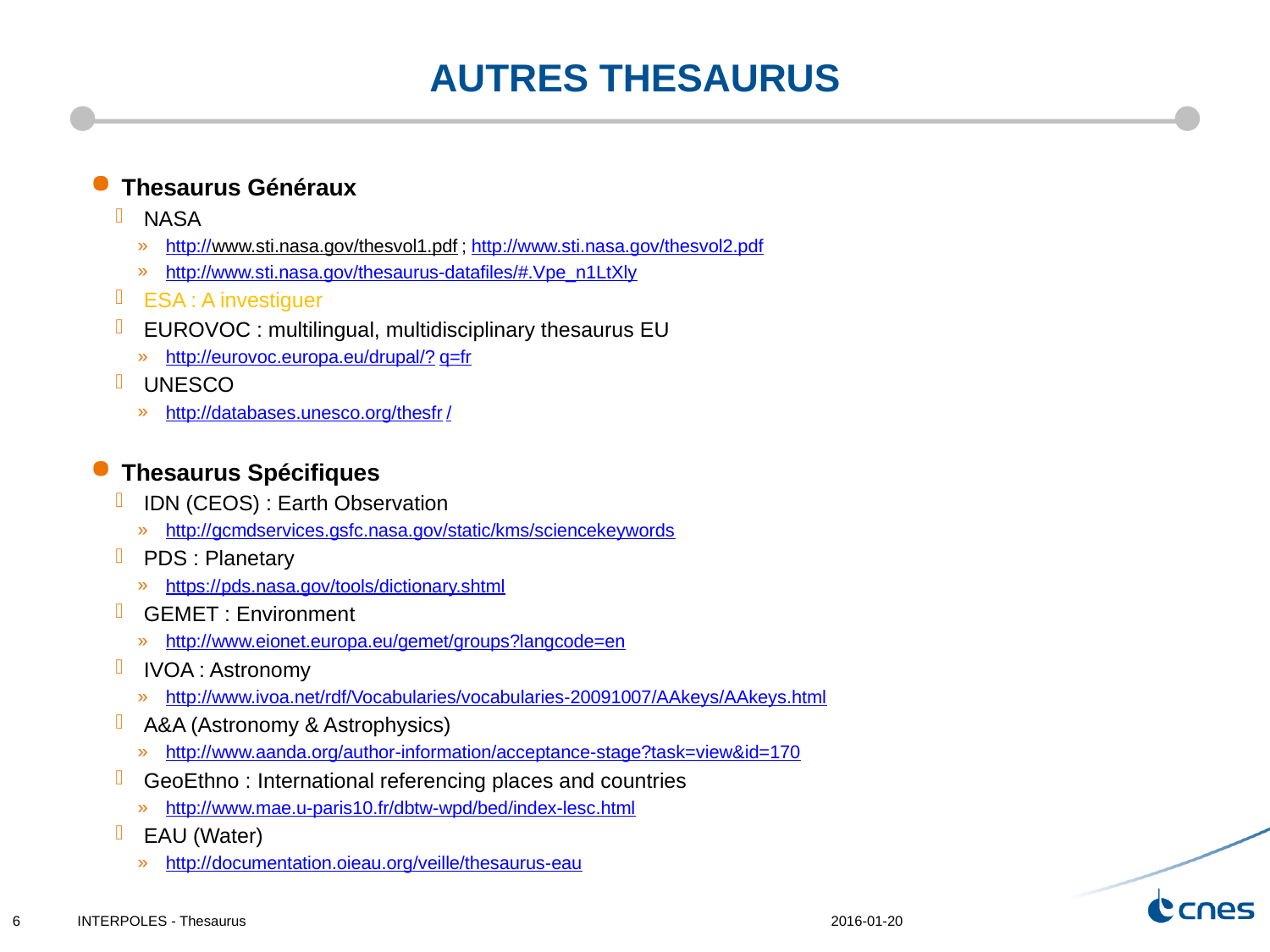

# AUTRES THESAURUS
Thesaurus Généraux
NASA
http://www.sti.nasa.gov/thesvol1.pdf; http://www.sti.nasa.gov/thesvol2.pdf
http://www.sti.nasa.gov/thesaurus-datafiles/#.Vpe_n1LtXly
ESA : A investiguer
EUROVOC : multilingual, multidisciplinary thesaurus EU
http://eurovoc.europa.eu/drupal/?q=fr
UNESCO
http://databases.unesco.org/thesfr/

Thesaurus Spécifiques
IDN (CEOS) : Earth Observation
http://gcmdservices.gsfc.nasa.gov/static/kms/sciencekeywords
PDS : Planetary
https://pds.nasa.gov/tools/dictionary.shtml
GEMET : Environment
http://www.eionet.europa.eu/gemet/groups?langcode=en
IVOA : Astronomy
http://www.ivoa.net/rdf/Vocabularies/vocabularies-20091007/AAkeys/AAkeys.html
A&A (Astronomy & Astrophysics)
http://www.aanda.org/author-information/acceptance-stage?task=view&id=170
GeoEthno : International referencing places and countries
http://www.mae.u-paris10.fr/dbtw-wpd/bed/index-lesc.html
EAU (Water)
http://documentation.oieau.org/veille/thesaurus-eau
6
INTERPOLES - Thesaurus

2016-01-20